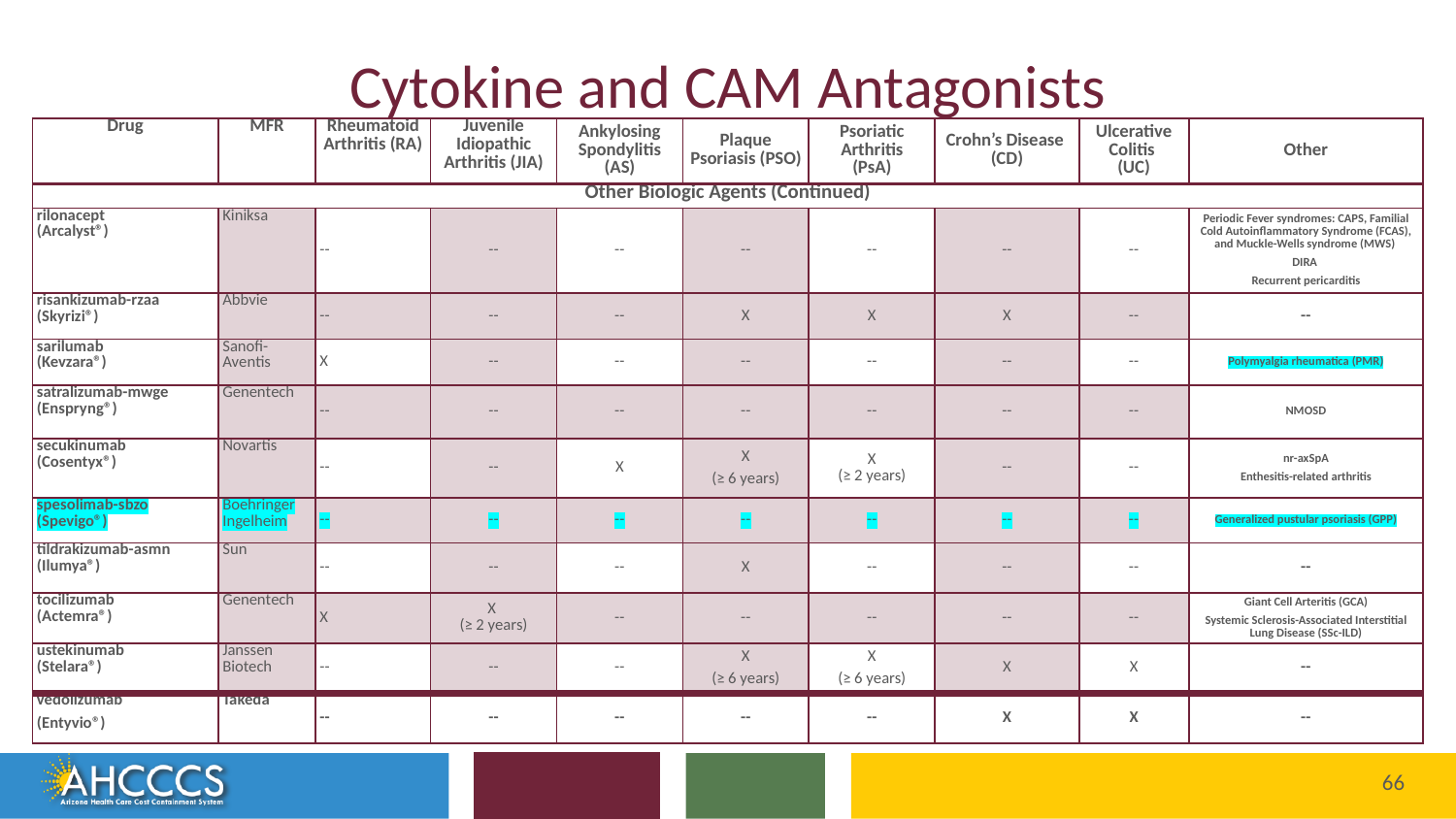

# Cytokine and CAM Antagonists
| Drug | MFR | Rheumatoid Arthritis (RA) | Juvenile Idiopathic Arthritis (JIA) | Ankylosing Spondylitis (AS) | Plaque Psoriasis (PSO) | Psoriatic Arthritis (PsA) | Crohn’s Disease (CD) | Ulcerative Colitis (UC) | Other |
| --- | --- | --- | --- | --- | --- | --- | --- | --- | --- |
| Other Biologic Agents (Continued) |  |  |  |  |  |  |  |  |  |
| rilonacept (Arcalyst®) | Kiniksa | -- | -- | -- | -- | -- | -- | -- | Periodic Fever syndromes: CAPS, Familial Cold Autoinflammatory Syndrome (FCAS), and Muckle-Wells syndrome (MWS) DIRA Recurrent pericarditis |
| risankizumab-rzaa (Skyrizi®) | Abbvie | -- | -- | -- | X | X | X | -- | -- |
| sarilumab (Kevzara®) | Sanofi-Aventis | X | -- | -- | -- | -- | -- | -- | Polymyalgia rheumatica (PMR) |
| satralizumab-mwge (Enspryng®) | Genentech | -- | -- | -- | -- | -- | -- | -- | NMOSD |
| secukinumab (Cosentyx®) | Novartis | -- | -- | X | X (≥ 6 years) | X (≥ 2 years) | -- | -- | nr-axSpA Enthesitis-related arthritis |
| spesolimab-sbzo (Spevigo®) | Boehringer Ingelheim | -- | -- | -- | -- | -- | -- | -- | Generalized pustular psoriasis (GPP) |
| tildrakizumab-asmn (Ilumya®) | Sun | -- | -- | -- | X | -- | -- | -- | -- |
| tocilizumab (Actemra®) | Genentech | X | X (≥ 2 years) | -- | -- | -- | -- | -- | Giant Cell Arteritis (GCA) Systemic Sclerosis-Associated Interstitial Lung Disease (SSc-ILD) |
| ustekinumab (Stelara®) | Janssen Biotech | -- | -- | -- | X (≥ 6 years) | X (≥ 6 years) | X | X | -- |
| vedolizumab (Entyvio®) | Takeda | -- | -- | -- | -- | -- | X | X | -- |